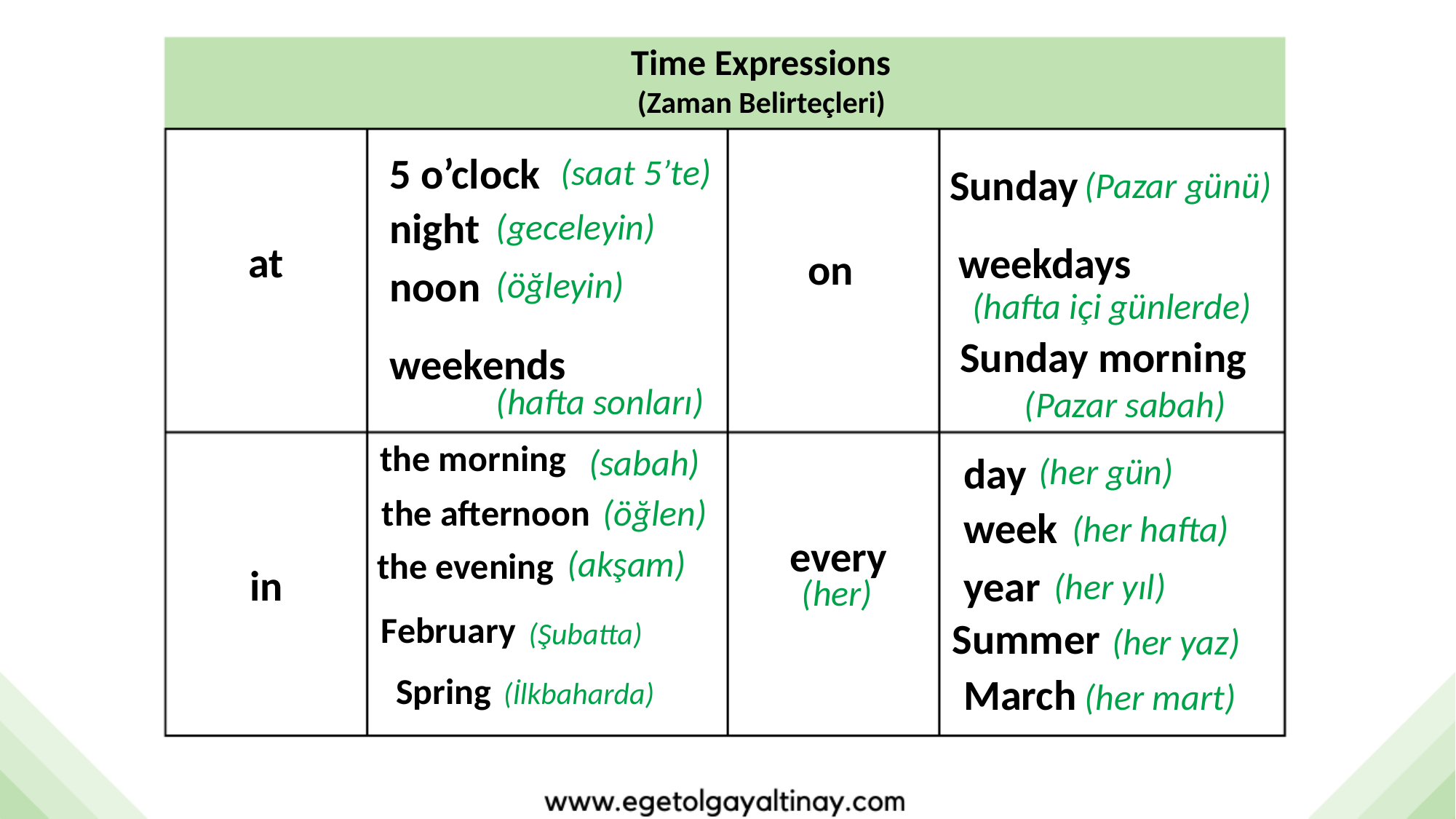

Time Expressions
(Zaman Belirteçleri)
5 o’clock
(saat 5’te)
Sunday
(Pazar günü)
night
(geceleyin)
at
weekdays
on
noon
(öğleyin)
(hafta içi günlerde)
Sunday morning
weekends
(hafta sonları)
(Pazar sabah)
the morning
(sabah)
day
(her gün)
the afternoon
(öğlen)
week
(her hafta)
every
(akşam)
the evening
in
year
(her yıl)
(her)
February
Summer
(Şubatta)
(her yaz)
Spring
March
(İlkbaharda)
(her mart)